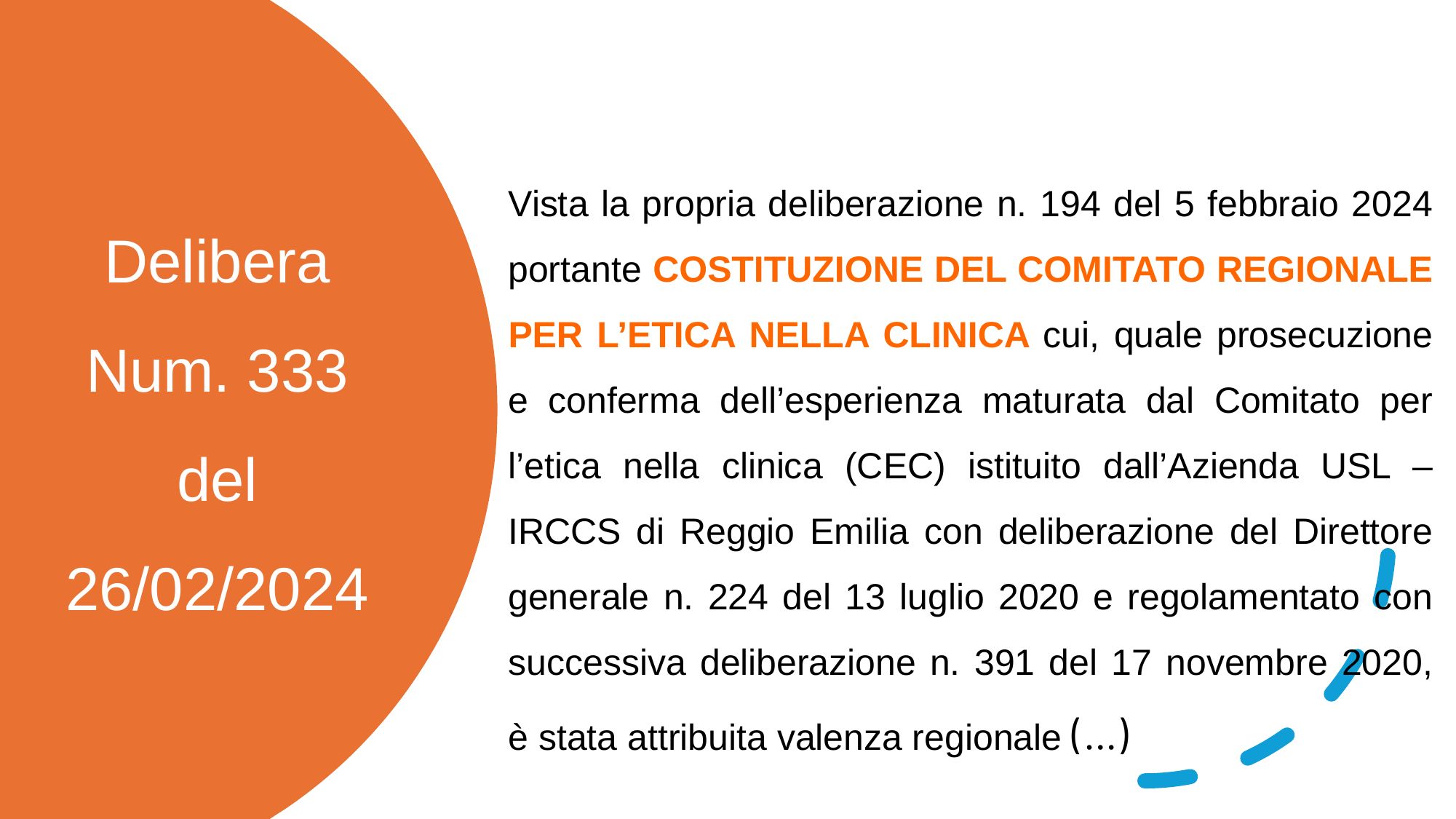

Vista la propria deliberazione n. 194 del 5 febbraio 2024 portante COSTITUZIONE DEL COMITATO REGIONALE PER L’ETICA NELLA CLINICA cui, quale prosecuzione e conferma dell’esperienza maturata dal Comitato per l’etica nella clinica (CEC) istituito dall’Azienda USL – IRCCS di Reggio Emilia con deliberazione del Direttore generale n. 224 del 13 luglio 2020 e regolamentato con successiva deliberazione n. 391 del 17 novembre 2020, è stata attribuita valenza regionale (…)
# Delibera Num. 333 del 26/02/2024